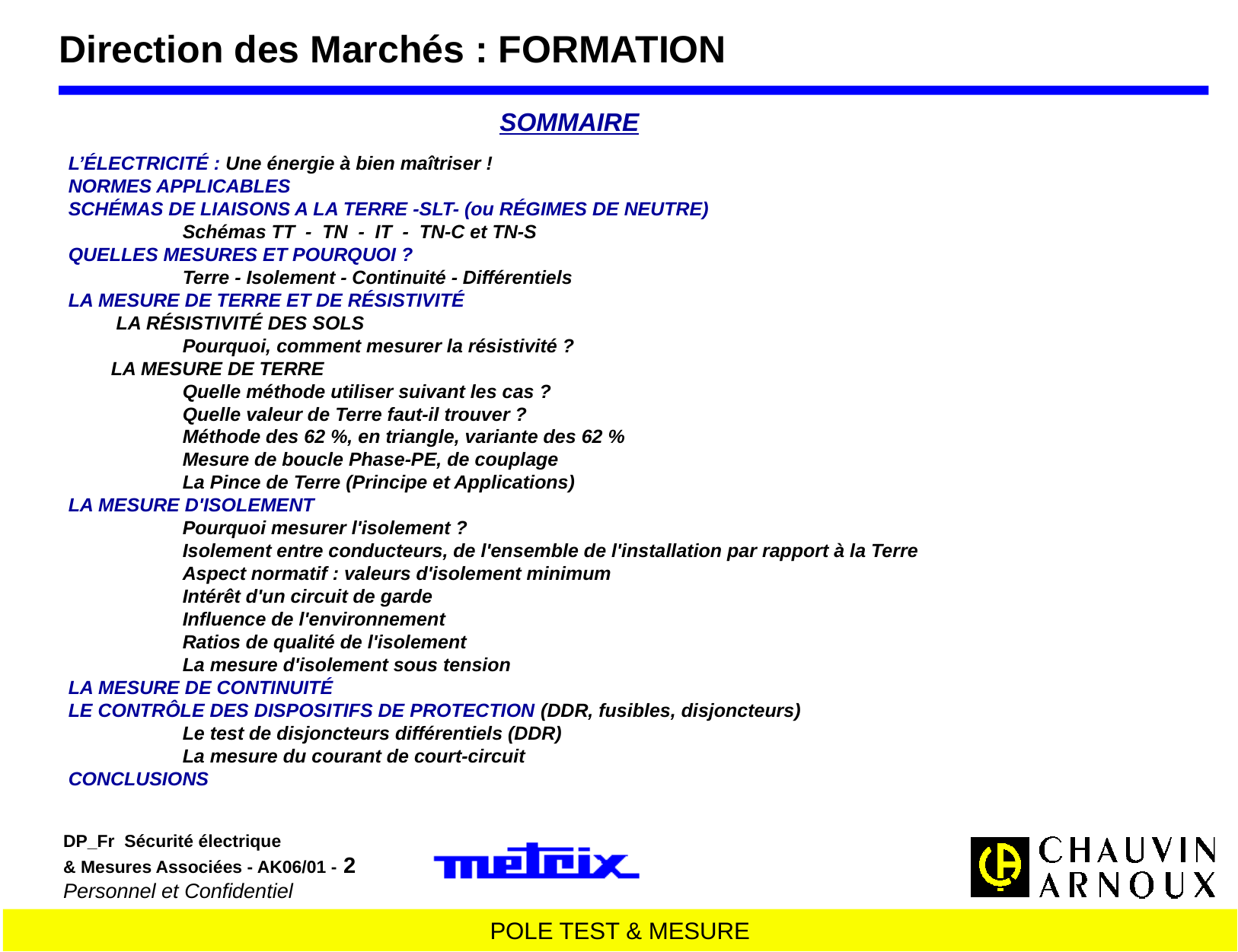

Direction des Marchés : FORMATION
SOMMAIRE
L’ÉLECTRICITÉ : Une énergie à bien maîtriser !
NORMES APPLICABLES
SCHÉMAS DE LIAISONS A LA TERRE -SLT- (ou RÉGIMES DE NEUTRE)
	Schémas TT  -  TN  -  IT  -  TN-C et TN-S
QUELLES MESURES ET POURQUOI ?
	Terre - Isolement - Continuité - Différentiels
LA MESURE DE TERRE ET DE RÉSISTIVITÉ
         LA RÉSISTIVITÉ DES SOLS
	Pourquoi, comment mesurer la résistivité ?
        LA MESURE DE TERRE
	Quelle méthode utiliser suivant les cas ?
	Quelle valeur de Terre faut-il trouver ?
	Méthode des 62 %, en triangle, variante des 62 %
	Mesure de boucle Phase-PE, de couplage
	La Pince de Terre (Principe et Applications)
LA MESURE D'ISOLEMENT
	Pourquoi mesurer l'isolement ?
	Isolement entre conducteurs, de l'ensemble de l'installation par rapport à la Terre
	Aspect normatif : valeurs d'isolement minimum
	Intérêt d'un circuit de garde
	Influence de l'environnement
	Ratios de qualité de l'isolement
	La mesure d'isolement sous tension
LA MESURE DE CONTINUITÉ
LE CONTRÔLE DES DISPOSITIFS DE PROTECTION (DDR, fusibles, disjoncteurs)
	Le test de disjoncteurs différentiels (DDR)
	La mesure du courant de court-circuit
CONCLUSIONS